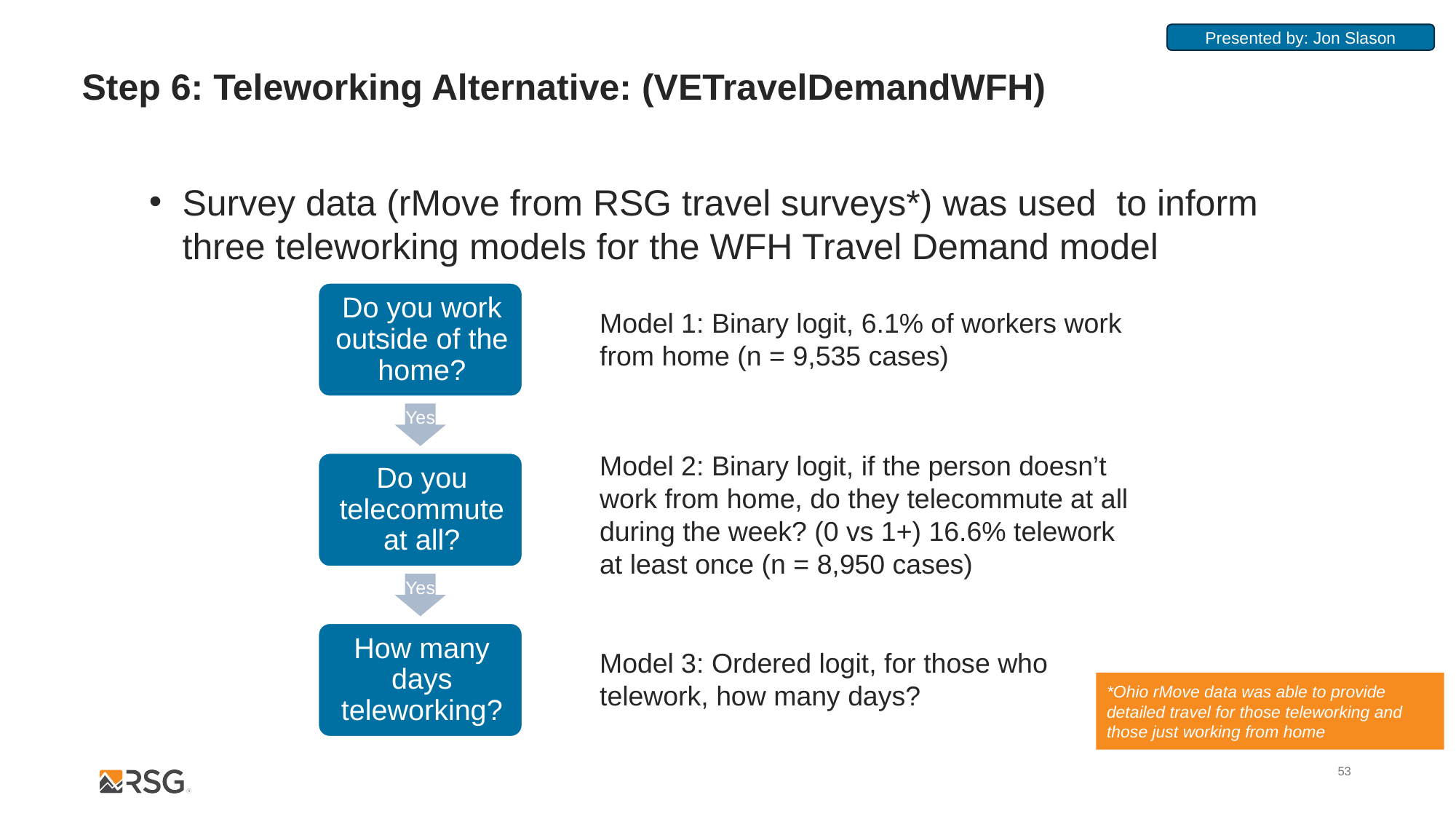

Presented by: Jon Slason
# Step 6: Teleworking Alternative: (VETravelDemandWFH)

Survey data (rMove from RSG travel surveys*) was used  to inform three teleworking models for the WFH Travel Demand model

Do you work outside of the home?
Yes
Do you telecommute at all?
Yes
How many days teleworking?
Model 1: Binary logit, 6.1% of workers work from home (n = 9,535 cases)
Model 2: Binary logit, if the person doesn’t work from home, do they telecommute at all during the week? (0 vs 1+) 16.6% telework at least once (n = 8,950 cases)
Model 3: Ordered logit, for those who telework, how many days?
*Ohio rMove data was able to provide detailed travel for those teleworking and those just working from home
53